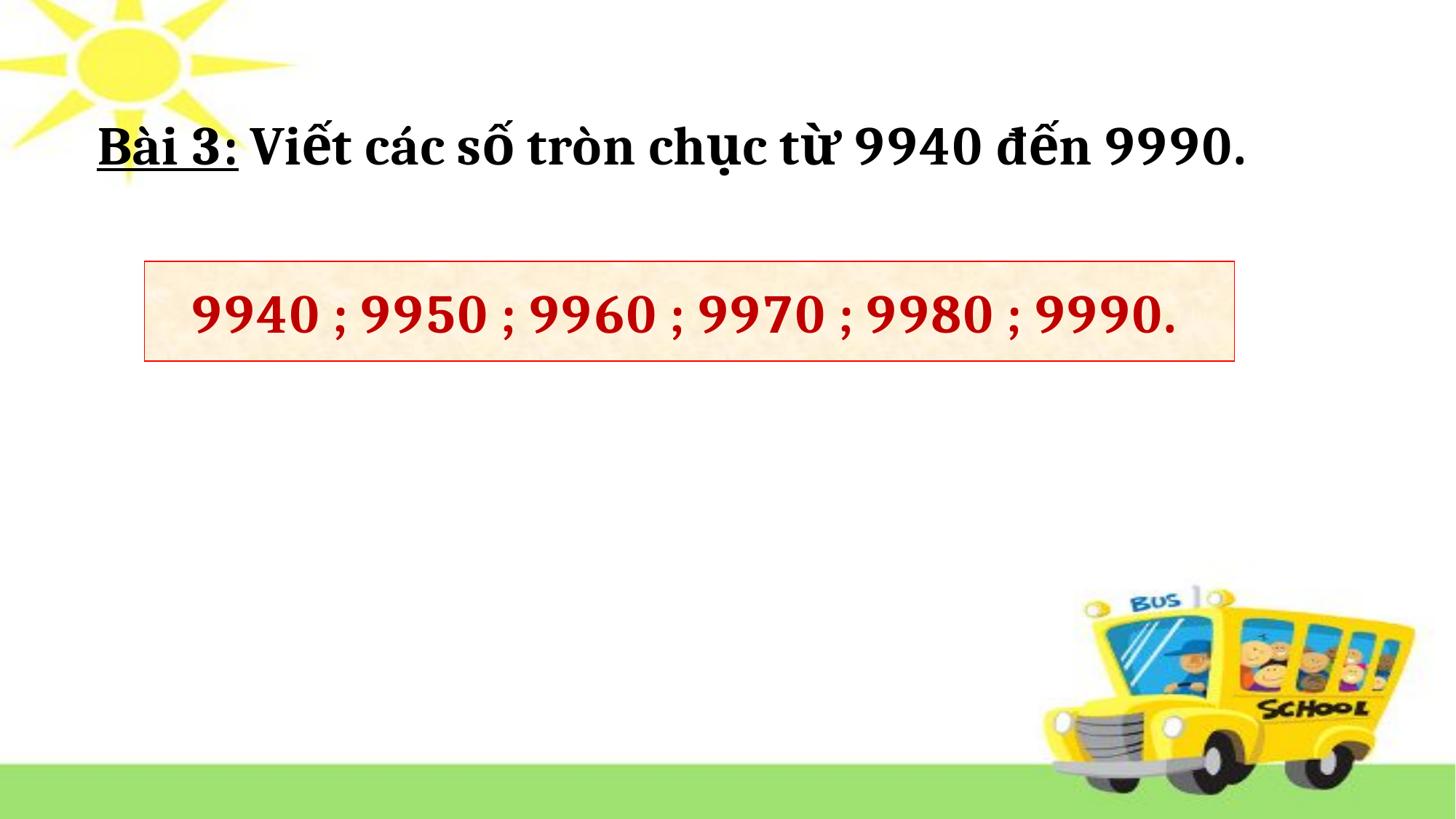

Bài 3: Viết các số tròn chục từ 9940 đến 9990.
   9940 ; 9950 ; 9960 ; 9970 ; 9980 ; 9990.